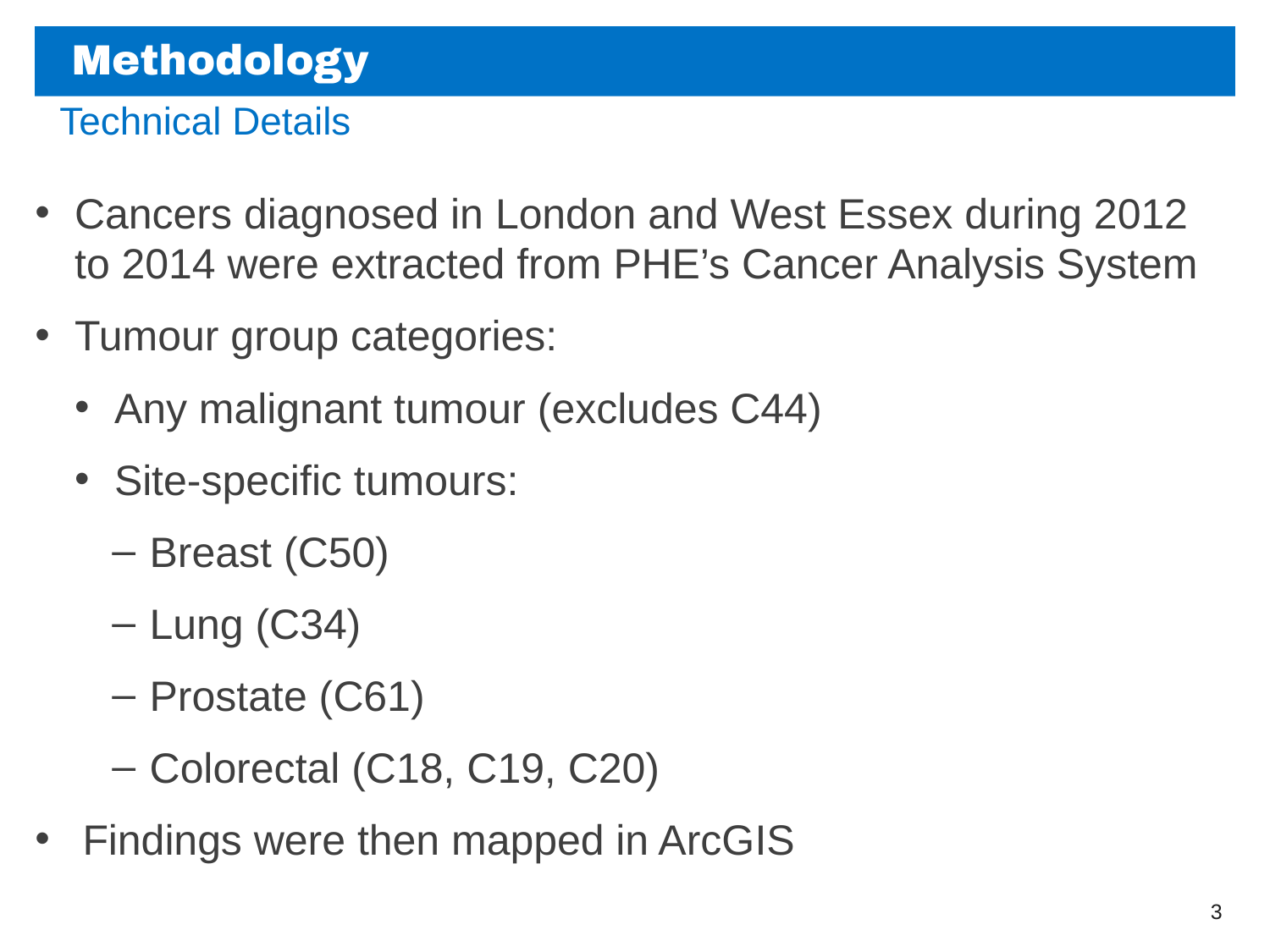

# Methodology
Technical Details
Cancers diagnosed in London and West Essex during 2012 to 2014 were extracted from PHE’s Cancer Analysis System
Tumour group categories:
Any malignant tumour (excludes C44)
Site-specific tumours:
Breast (C50)
Lung (C34)
Prostate (C61)
Colorectal (C18, C19, C20)
Findings were then mapped in ArcGIS

3